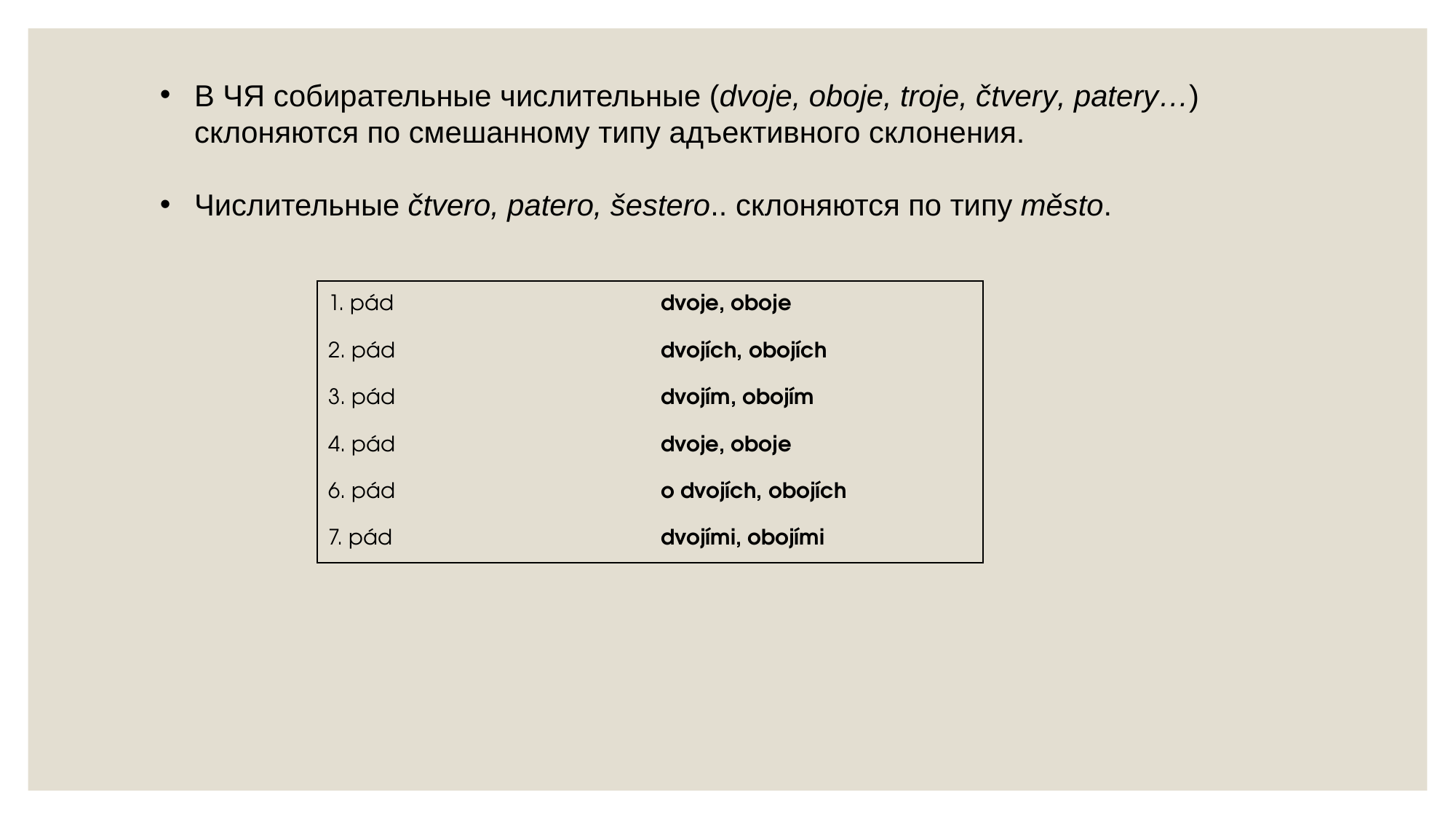

В ЧЯ собирательные числительные (dvoje, oboje, troje, čtvery, patery…) склоняются по смешанному типу адъективного склонения.

Числительные čtvero, patero, šestero.. склоняются по типу město.
| 1. pád | dvoje, oboje |
| --- | --- |
| 2. pád | dvojích, obojích |
| 3. pád | dvojím, obojím |
| 4. pád | dvoje, oboje |
| 6. pád | o dvojích, obojích |
| 7. pád | dvojími, obojími |